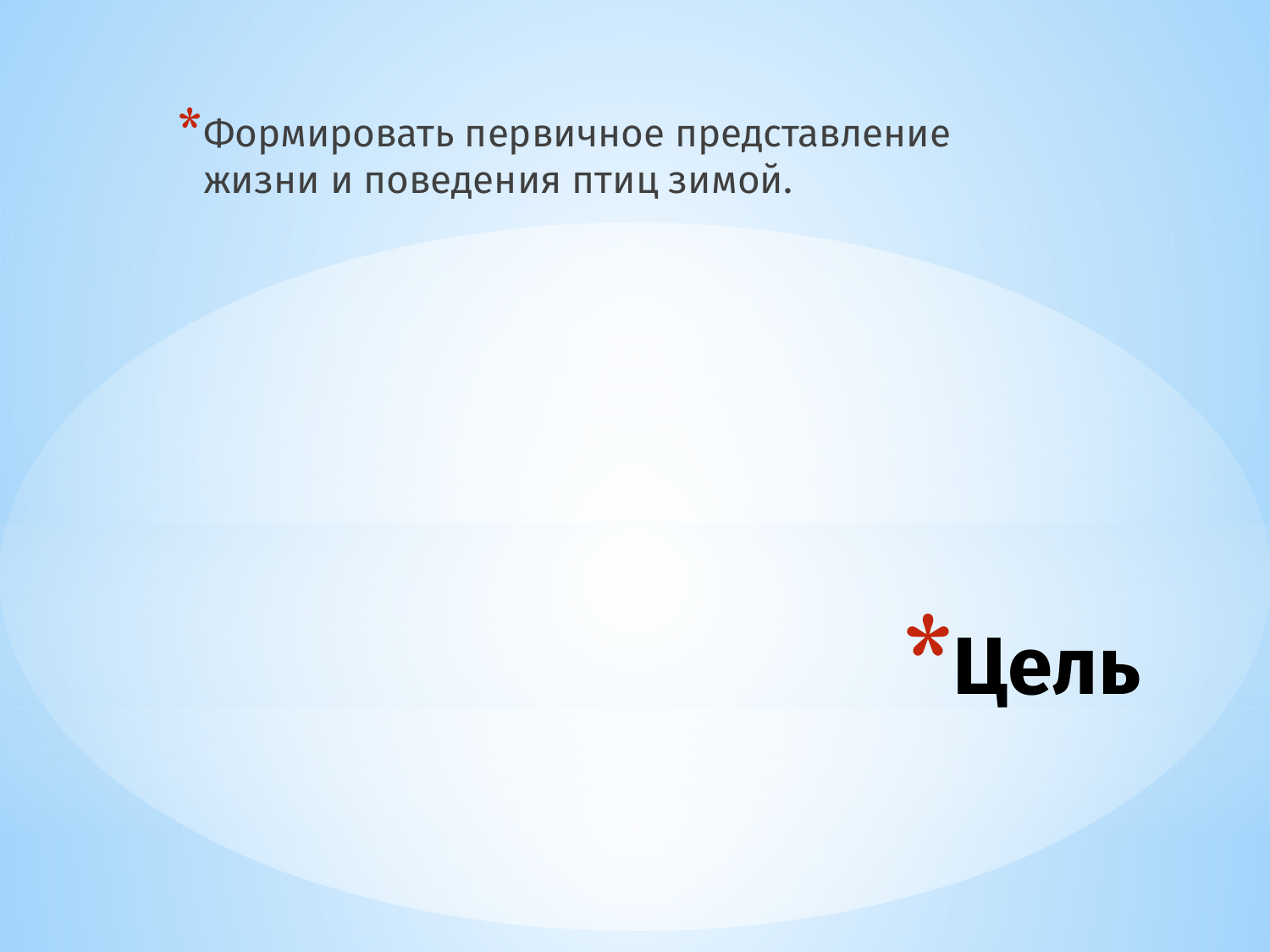

Формировать первичное представление жизни и поведения птиц зимой.
# Цель